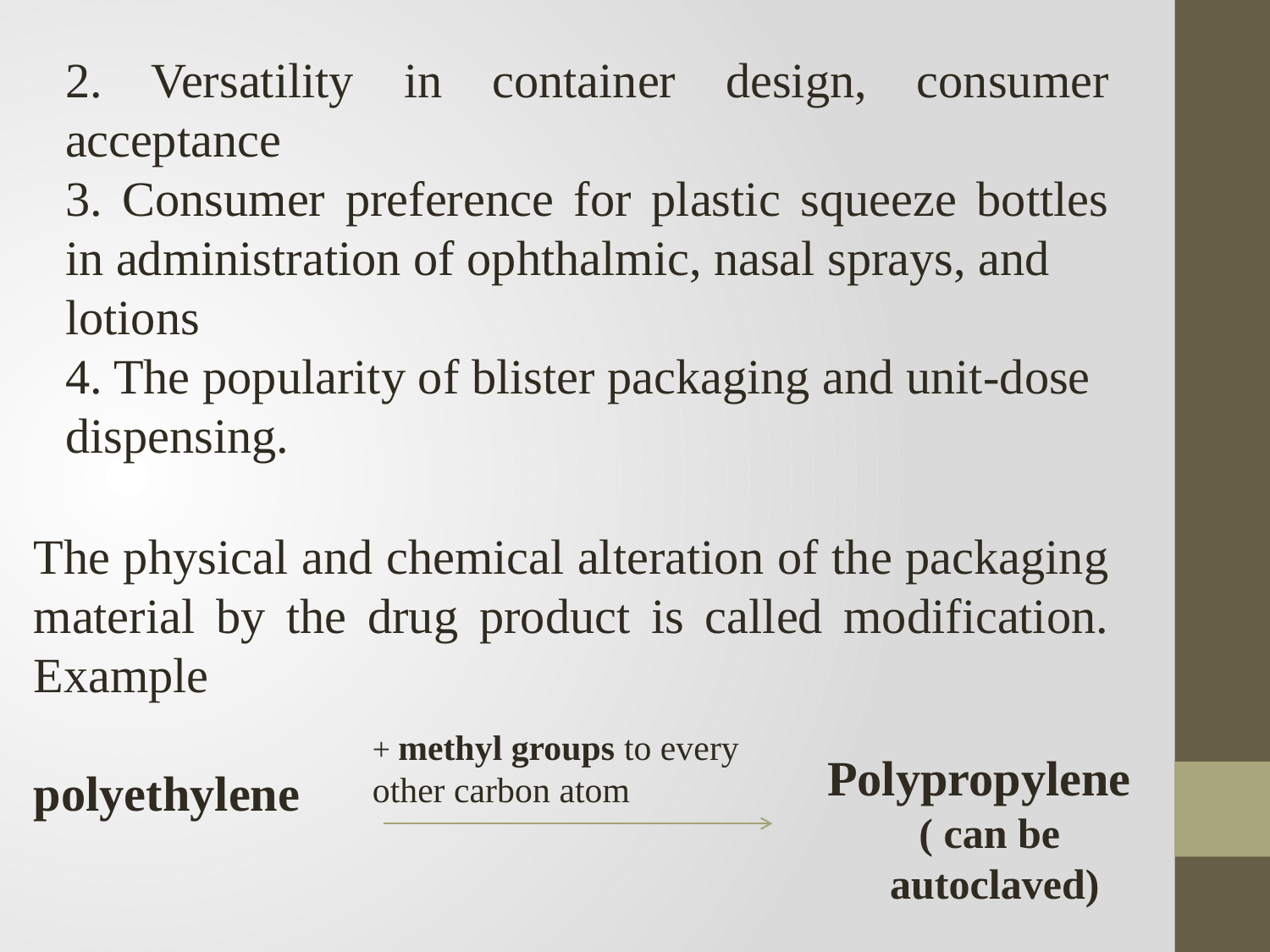

2. Versatility in container design, consumer acceptance
3. Consumer preference for plastic squeeze bottles in administration of ophthalmic, nasal sprays, and
lotions
4. The popularity of blister packaging and unit-dose
dispensing.

The physical and chemical alteration of the packaging material by the drug product is called modification. Example

polyethylene

+ methyl groups to every other carbon atom
Polypropylene
( can be
autoclaved)